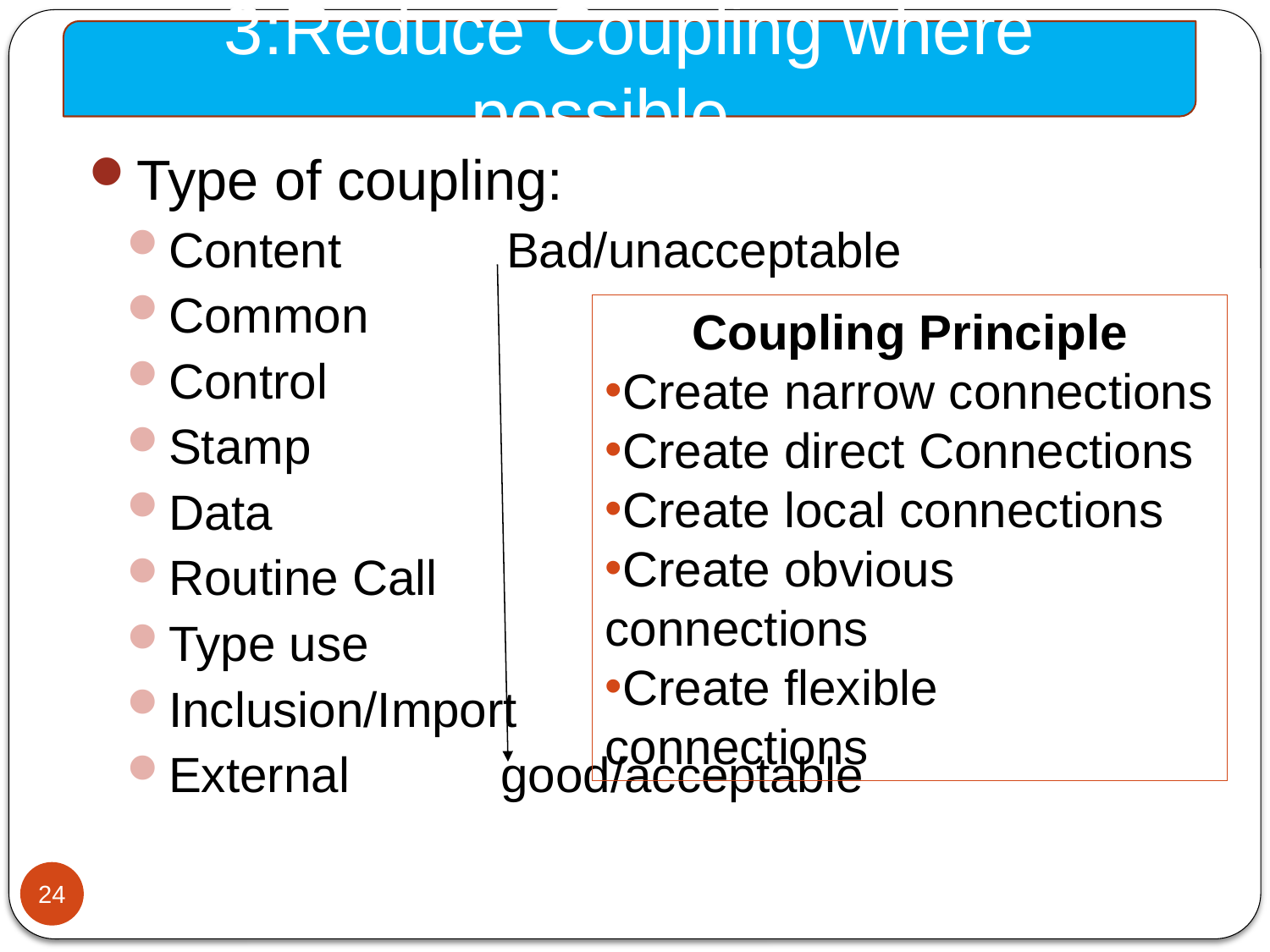

3:Reduce Coupling where possible...
Type of coupling:
Content            Bad/unacceptable
Common
Control
Stamp
Data
Routine Call
Type use
Inclusion/Import
External           good/acceptable

Coupling Principle
Create narrow connections
Create direct Connections
Create local connections
Create obvious connections
Create flexible connections
24